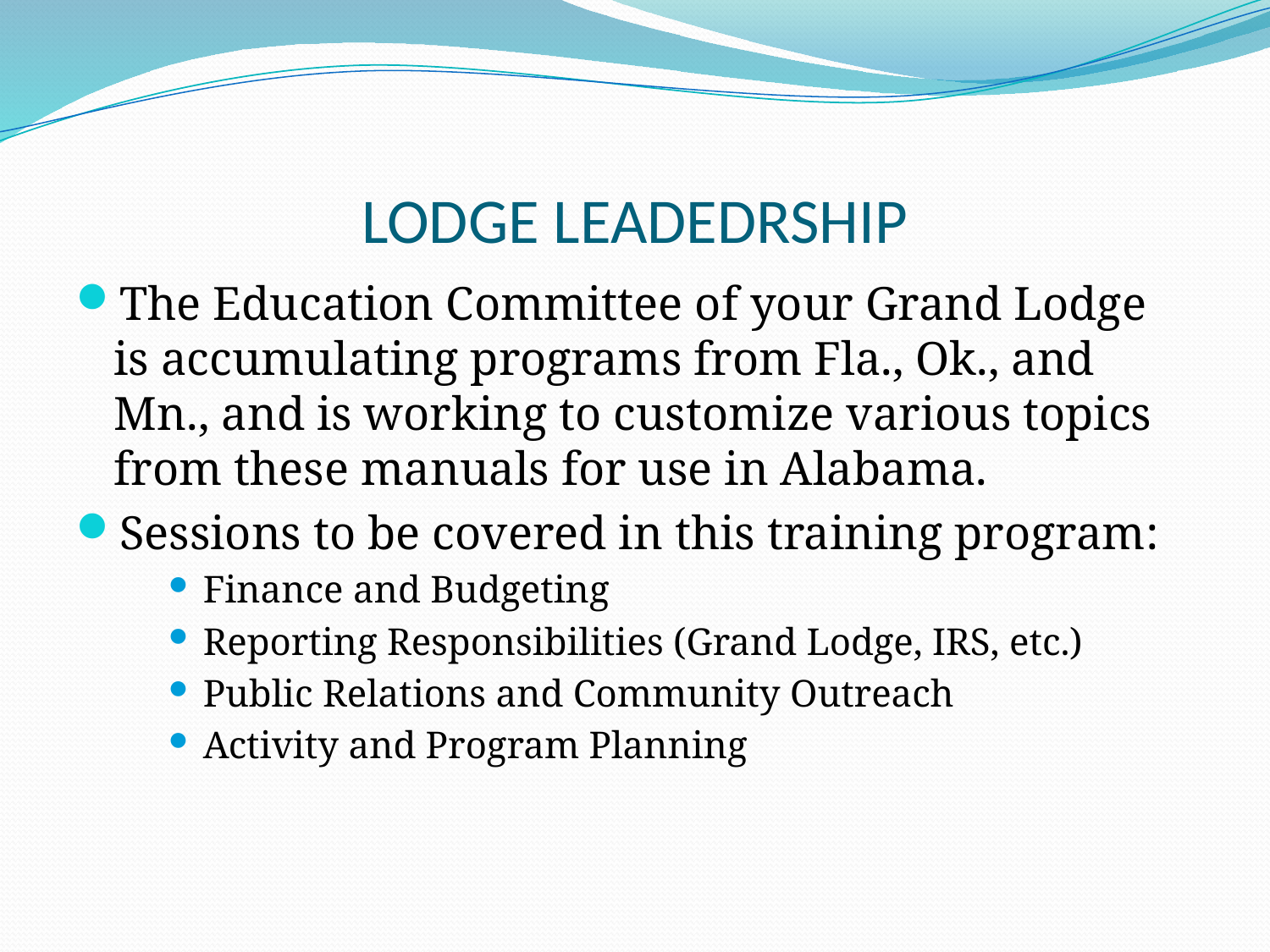

# LODGE LEADEDRSHIP
The Education Committee of your Grand Lodge is accumulating programs from Fla., Ok., and Mn., and is working to customize various topics from these manuals for use in Alabama.
Sessions to be covered in this training program:
Finance and Budgeting
Reporting Responsibilities (Grand Lodge, IRS, etc.)
Public Relations and Community Outreach
Activity and Program Planning